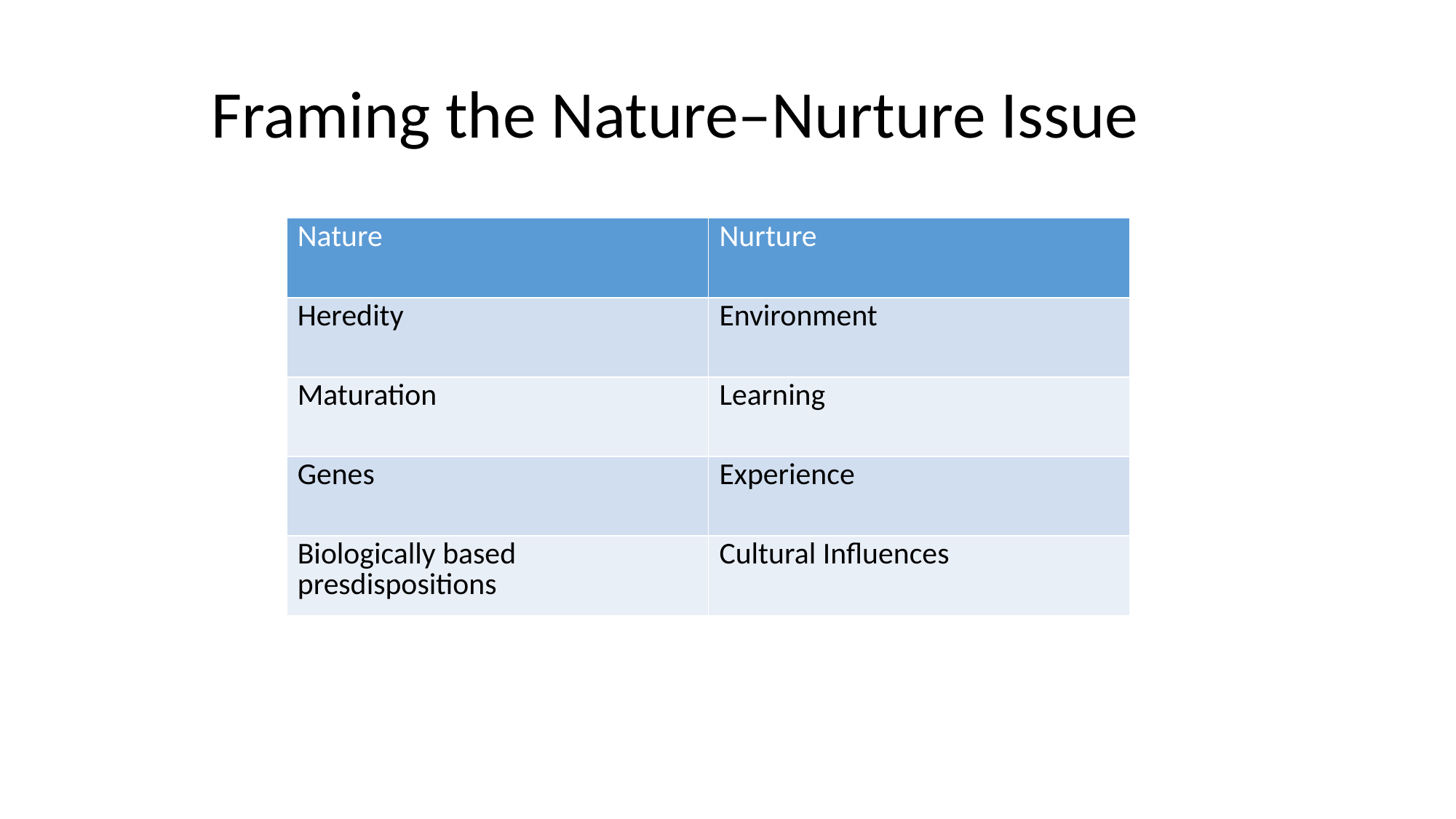

# Framing the Nature–Nurture Issue
| Nature | Nurture |
| --- | --- |
| Heredity | Environment |
| Maturation | Learning |
| Genes | Experience |
| Biologically based presdispositions | Cultural Influences |